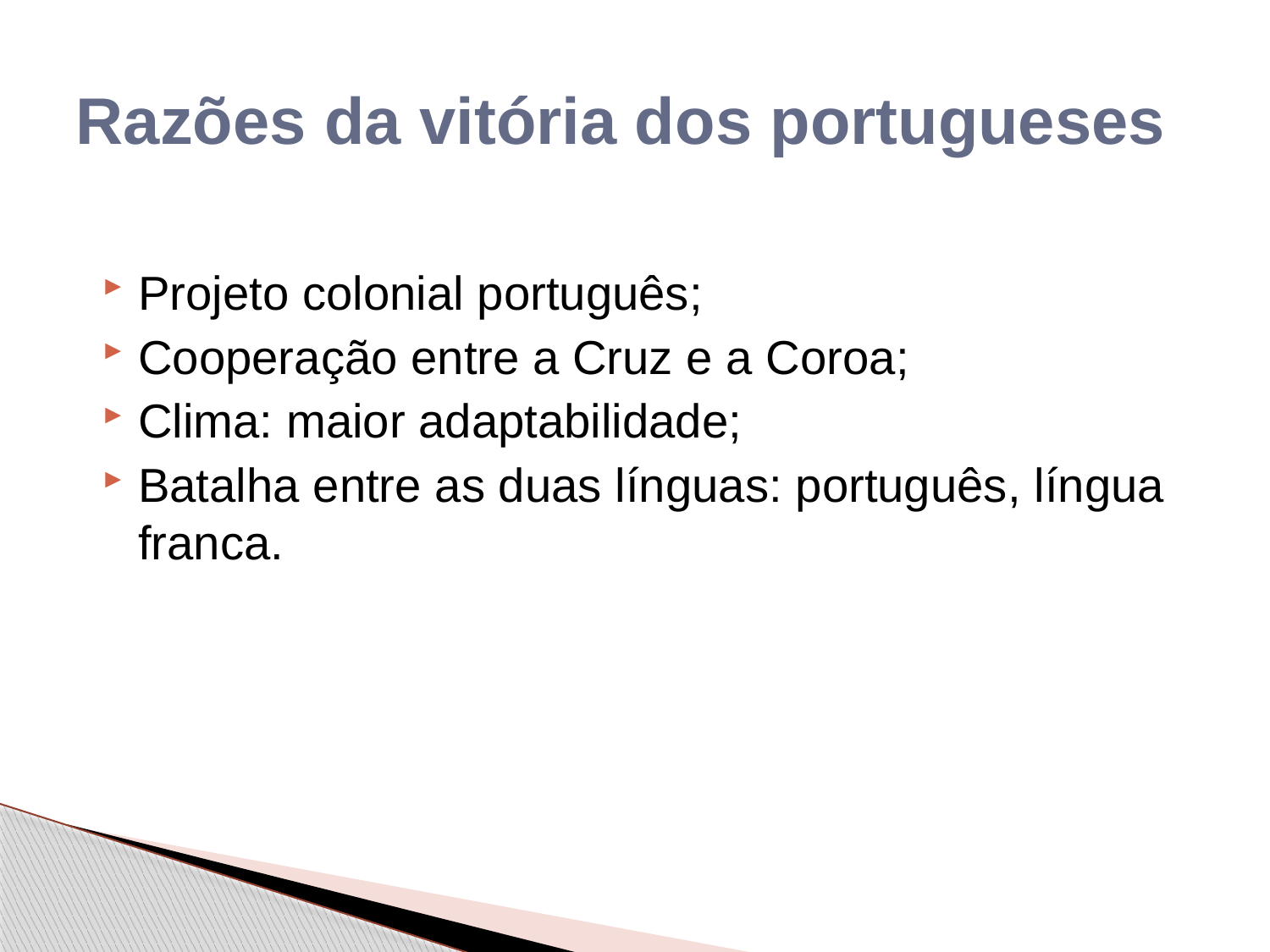

# Razões da vitória dos portugueses
Projeto colonial português;
Cooperação entre a Cruz e a Coroa;
Clima: maior adaptabilidade;
Batalha entre as duas línguas: português, língua franca.